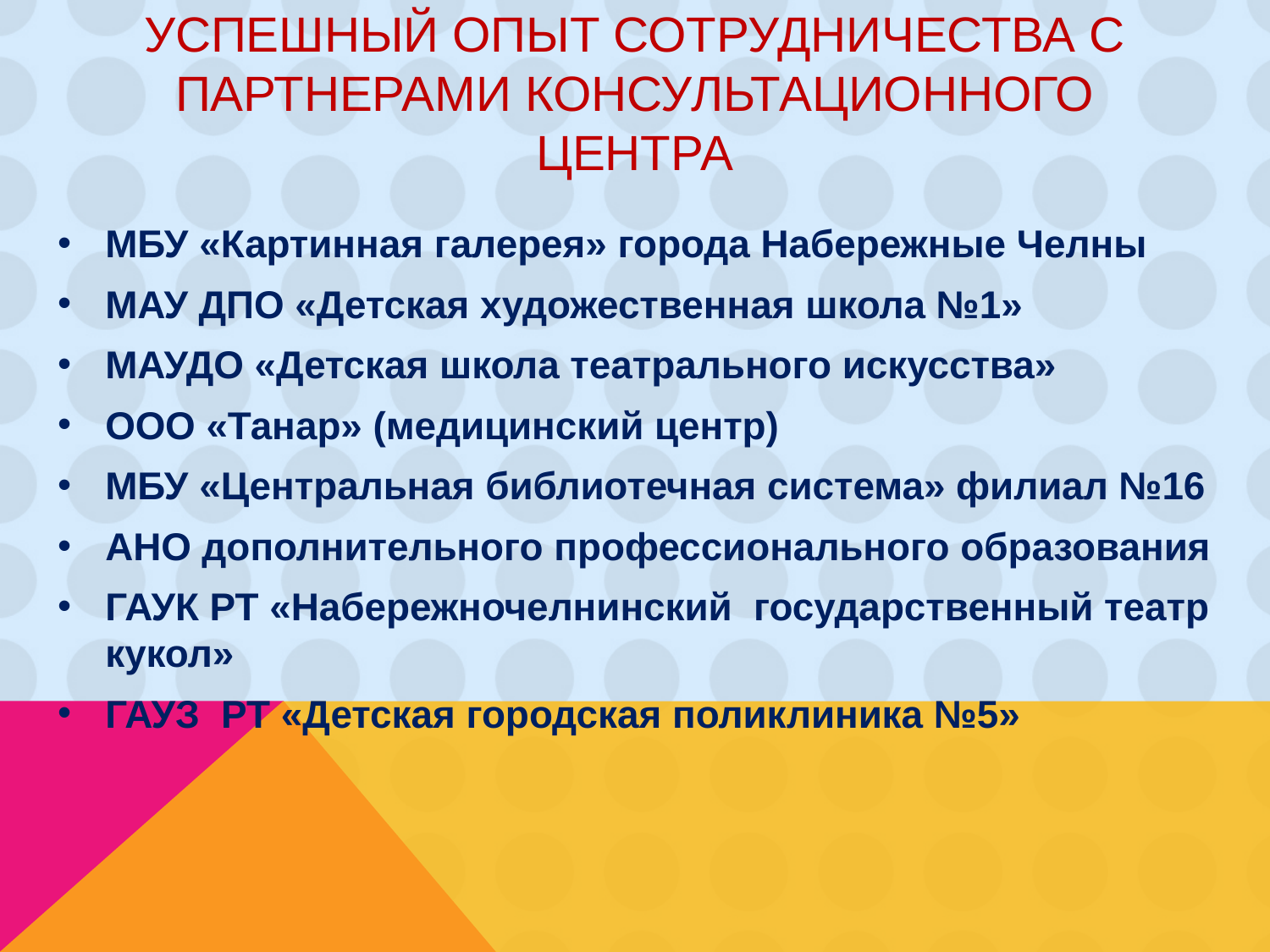

# Успешный опыт сотрудничества с партнерами консультационного центра

МБУ «Картинная галерея» города Набережные Челны
МАУ ДПО «Детская художественная школа №1»
МАУДО «Детская школа театрального искусства»
ООО «Танар» (медицинский центр)
МБУ «Центральная библиотечная система» филиал №16
АНО дополнительного профессионального образования
ГАУК РТ «Набережночелнинский  государственный театр кукол»
ГАУЗ  РТ «Детская городская поликлиника №5»